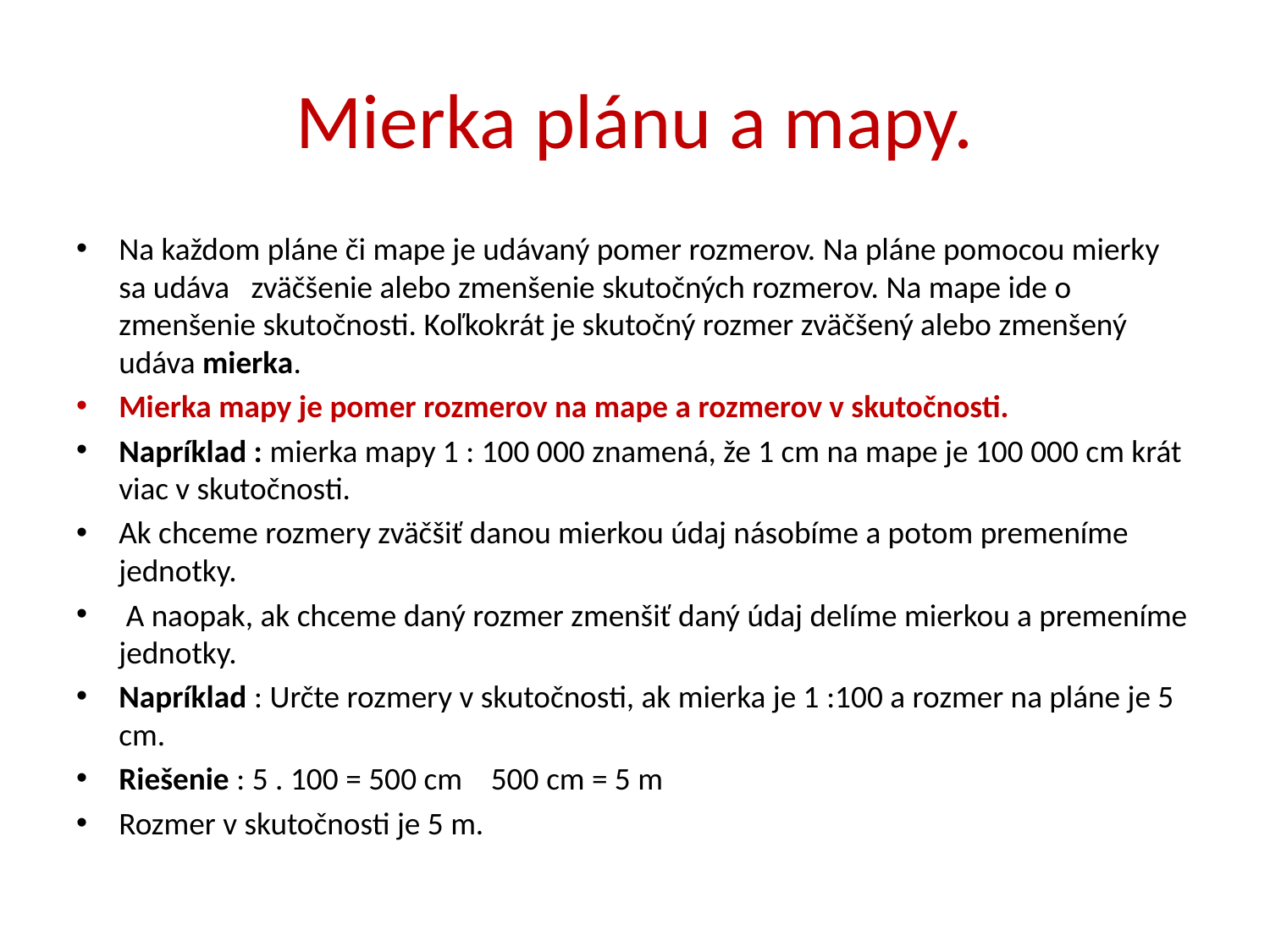

# Mierka plánu a mapy.
Na každom pláne či mape je udávaný pomer rozmerov. Na pláne pomocou mierky sa udáva   zväčšenie alebo zmenšenie skutočných rozmerov. Na mape ide o zmenšenie skutočnosti. Koľkokrát je skutočný rozmer zväčšený alebo zmenšený udáva mierka.
Mierka mapy je pomer rozmerov na mape a rozmerov v skutočnosti.
Napríklad : mierka mapy 1 : 100 000 znamená, že 1 cm na mape je 100 000 cm krát viac v skutočnosti.
Ak chceme rozmery zväčšiť danou mierkou údaj násobíme a potom premeníme jednotky.
 A naopak, ak chceme daný rozmer zmenšiť daný údaj delíme mierkou a premeníme jednotky.
Napríklad : Určte rozmery v skutočnosti, ak mierka je 1 :100 a rozmer na pláne je 5 cm.
Riešenie : 5 . 100 = 500 cm    500 cm = 5 m
Rozmer v skutočnosti je 5 m.